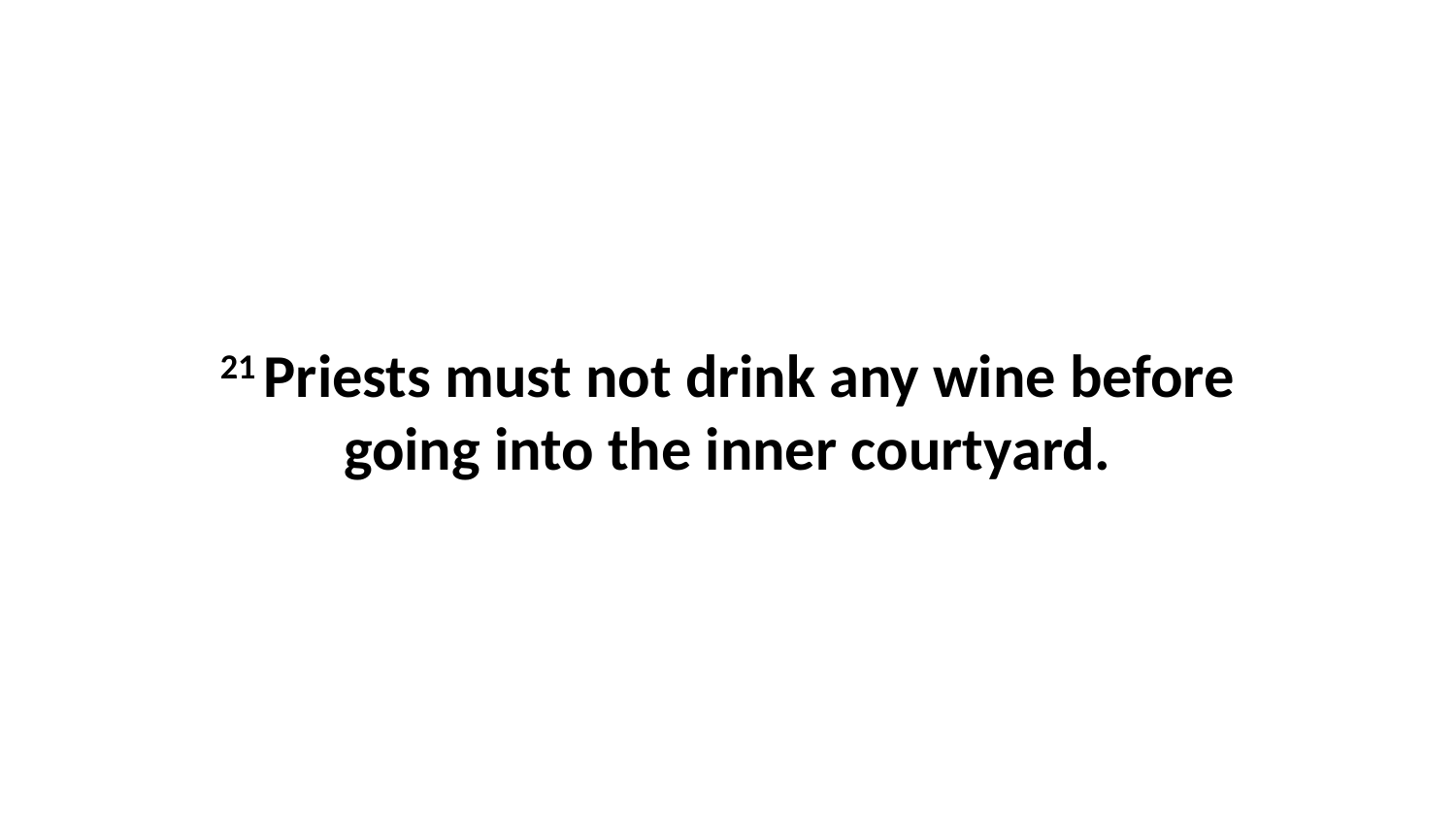

21 Priests must not drink any wine before going into the inner courtyard.